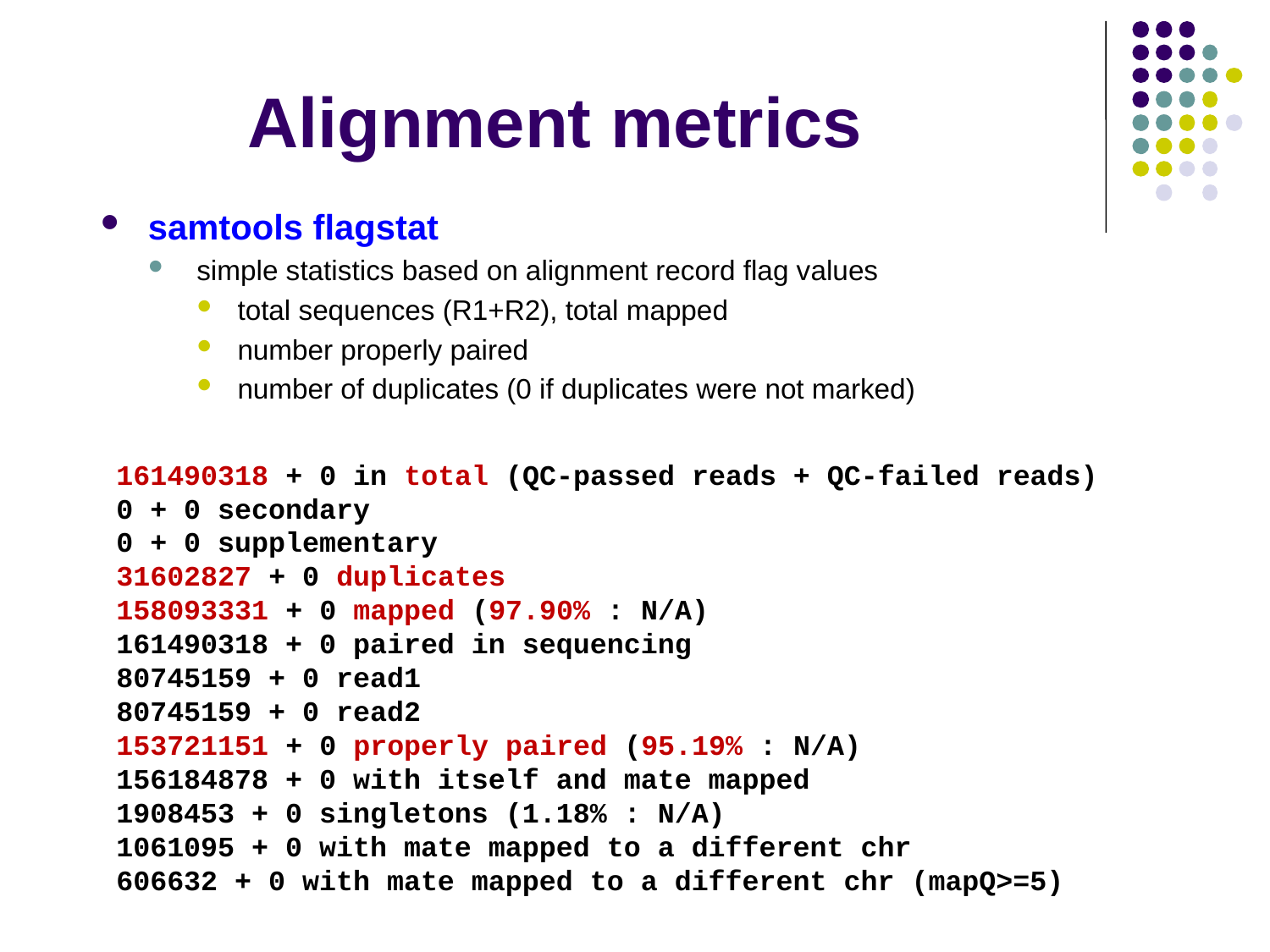

# Alignment metrics
samtools flagstat
simple statistics based on alignment record flag values
total sequences (R1+R2), total mapped
number properly paired
number of duplicates (0 if duplicates were not marked)

161490318 + 0 in total (QC-passed reads + QC-failed reads)
0 + 0 secondary
0 + 0 supplementary
31602827 + 0 duplicates
158093331 + 0 mapped (97.90% : N/A)
161490318 + 0 paired in sequencing
80745159 + 0 read1
80745159 + 0 read2
153721151 + 0 properly paired (95.19% : N/A)
156184878 + 0 with itself and mate mapped
1908453 + 0 singletons (1.18% : N/A)
1061095 + 0 with mate mapped to a different chr
606632 + 0 with mate mapped to a different chr (mapQ>=5)